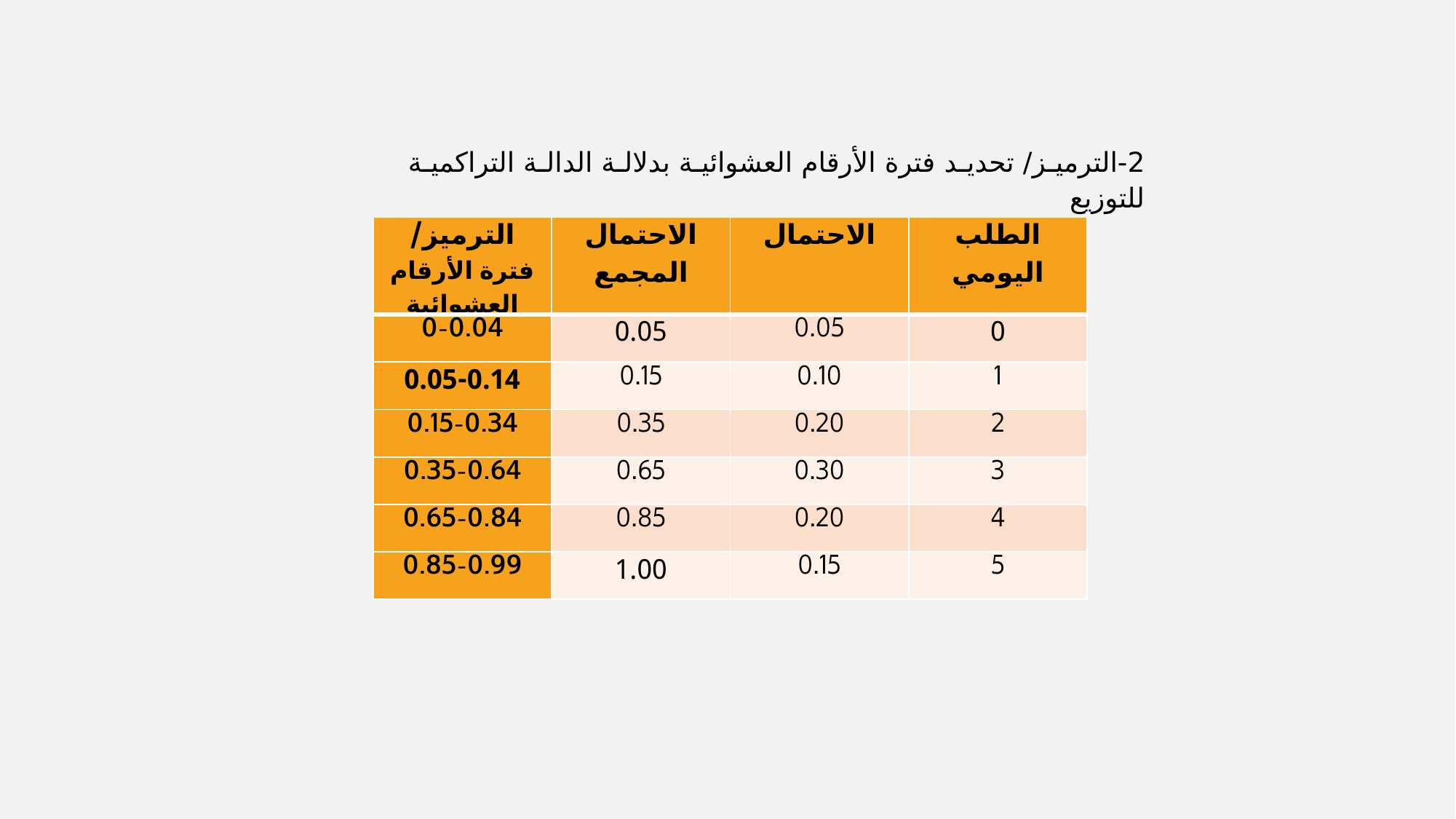

2-الترميز/ تحديد فترة الأرقام العشوائية بدلالة الدالة التراكمية للتوزيع

| الترميز/ فترة الأرقام العشوائية | الاحتمال المجمع | الاحتمال | الطلب اليومي |
| --- | --- | --- | --- |
| 0-0.04 | 0.05 | 0.05 | 0 |
| 0.05-0.14 | 0.15 | 0.10 | 1 |
| 0.15-0.34 | 0.35 | 0.20 | 2 |
| 0.35-0.64 | 0.65 | 0.30 | 3 |
| 0.65-0.84 | 0.85 | 0.20 | 4 |
| 0.85-0.99 | 1.00 | 0.15 | 5 |